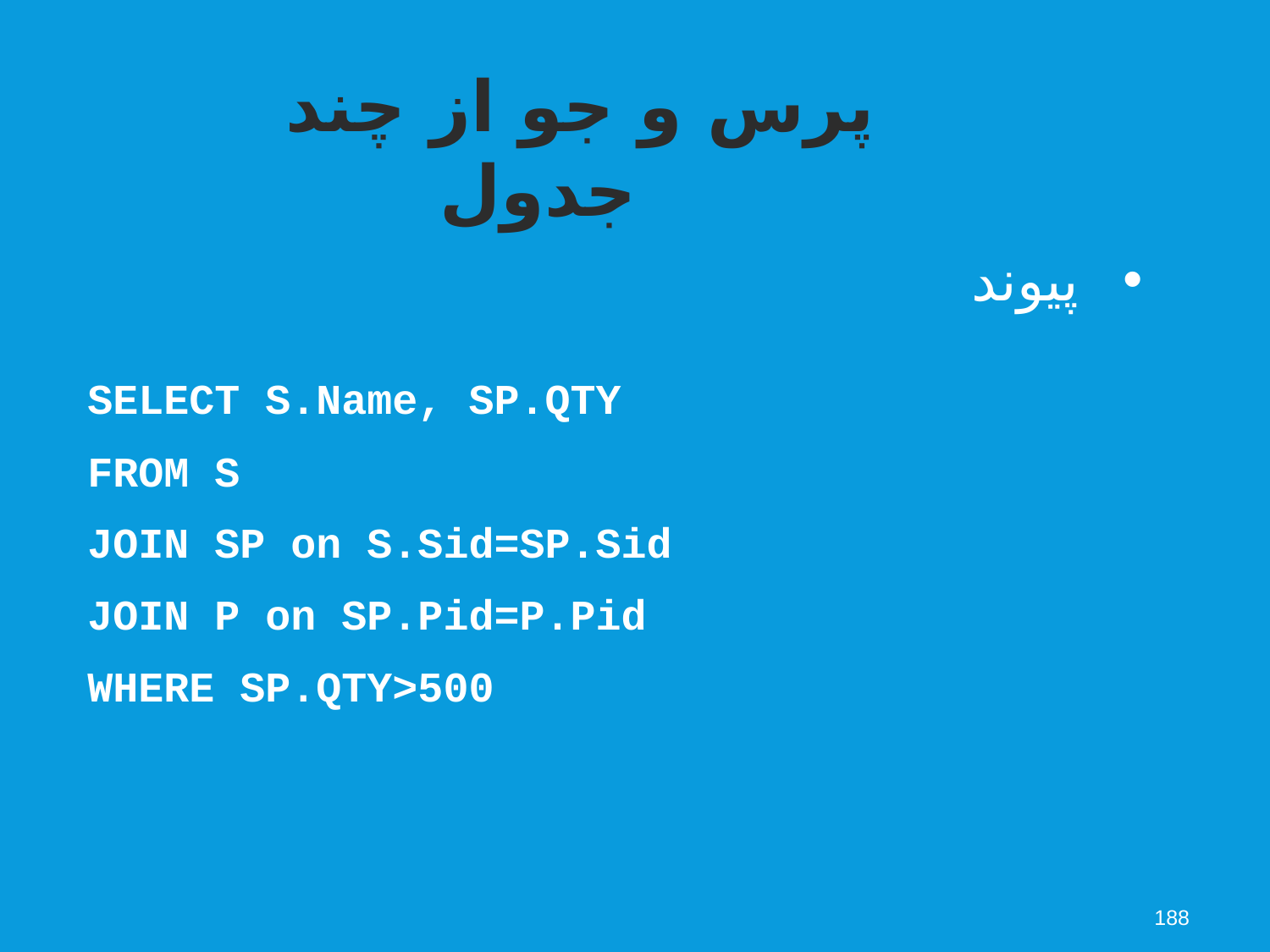

پرس و جو از چند جدول
پیوند
SELECT S.Name, SP.QTY
FROM S
JOIN SP on S.Sid=SP.Sid
JOIN P on SP.Pid=P.Pid
WHERE SP.QTY>500
188